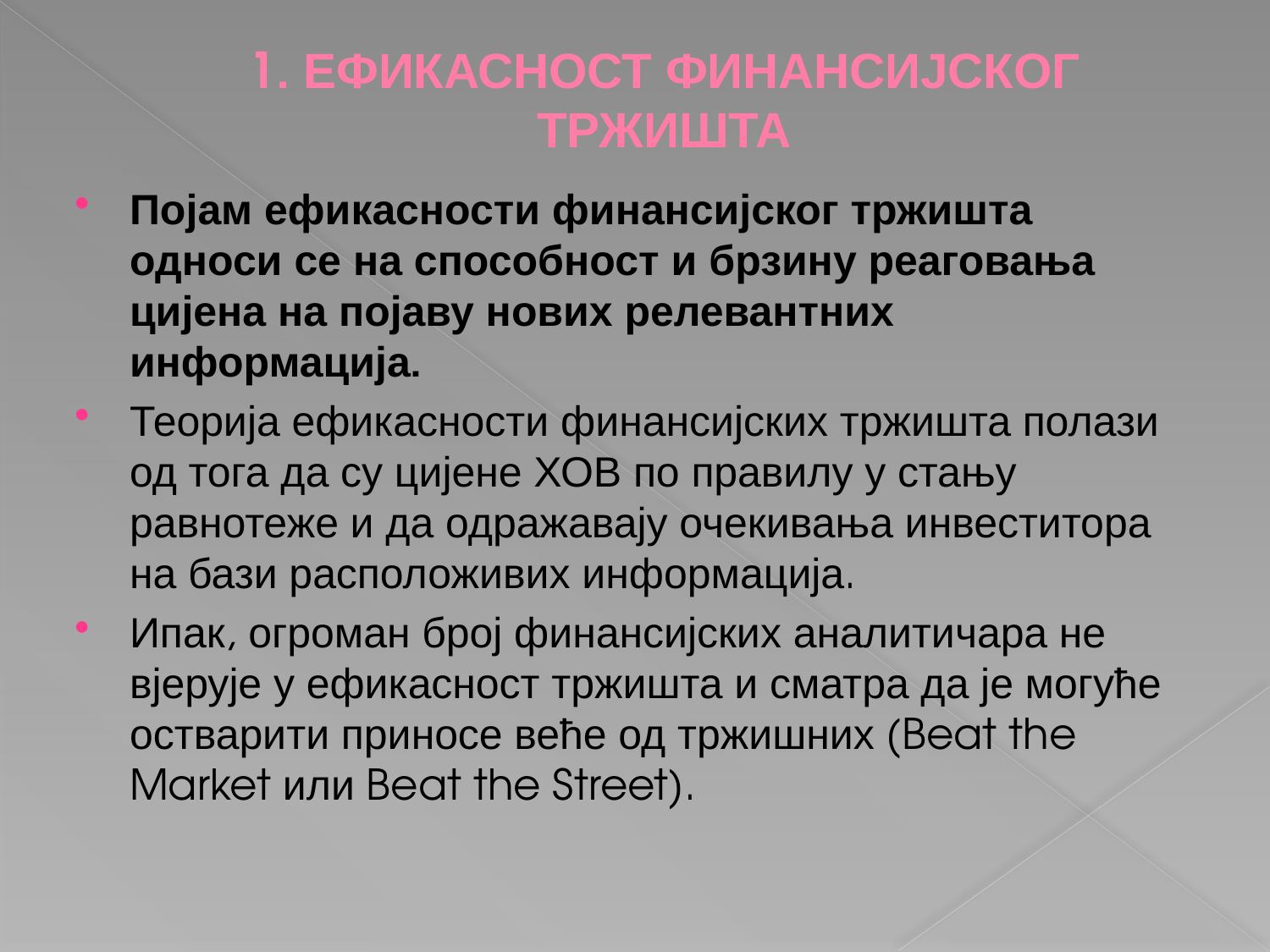

# 1. ЕФИКАСНОСТ ФИНАНСИЈСКОГ ТРЖИШТА
Појам ефикасности финансијског тржишта    односи се на способност и брзину реаговања цијена на појаву нових релевантних информација.
Теорија ефикасности финансијских тржишта полази од тога да су цијене ХОВ по правилу у стању равнотеже и да одражавају очекивања инвеститора на бази расположивих информација.
Ипак, огроман број финансијских аналитичара не вјерује у ефикасност тржишта и сматра да је могуће остварити приносе веће од тржишних (Beat the Market или Beat the Street).